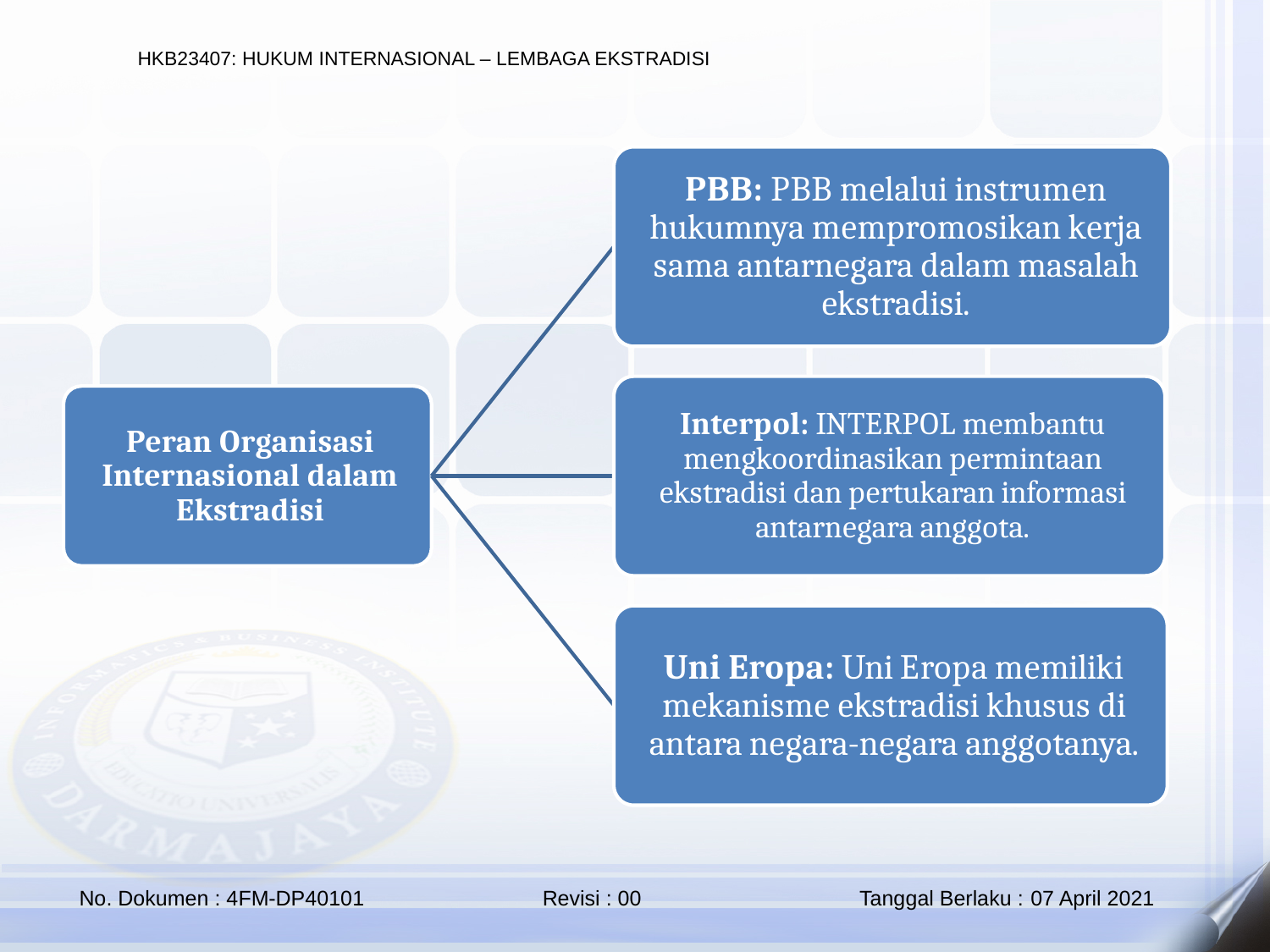

Peran Organisasi Internasional dalam Ekstradisi

PBB: PBB melalui instrumen hukumnya mempromosikan kerja sama antarnegara dalam masalah ekstradisi.

Interpol: INTERPOL membantu mengkoordinasikan permintaan ekstradisi dan pertukaran informasi antarnegara anggota.

Uni Eropa: Uni Eropa memiliki mekanisme ekstradisi khusus di antara negara-negara anggotanya.